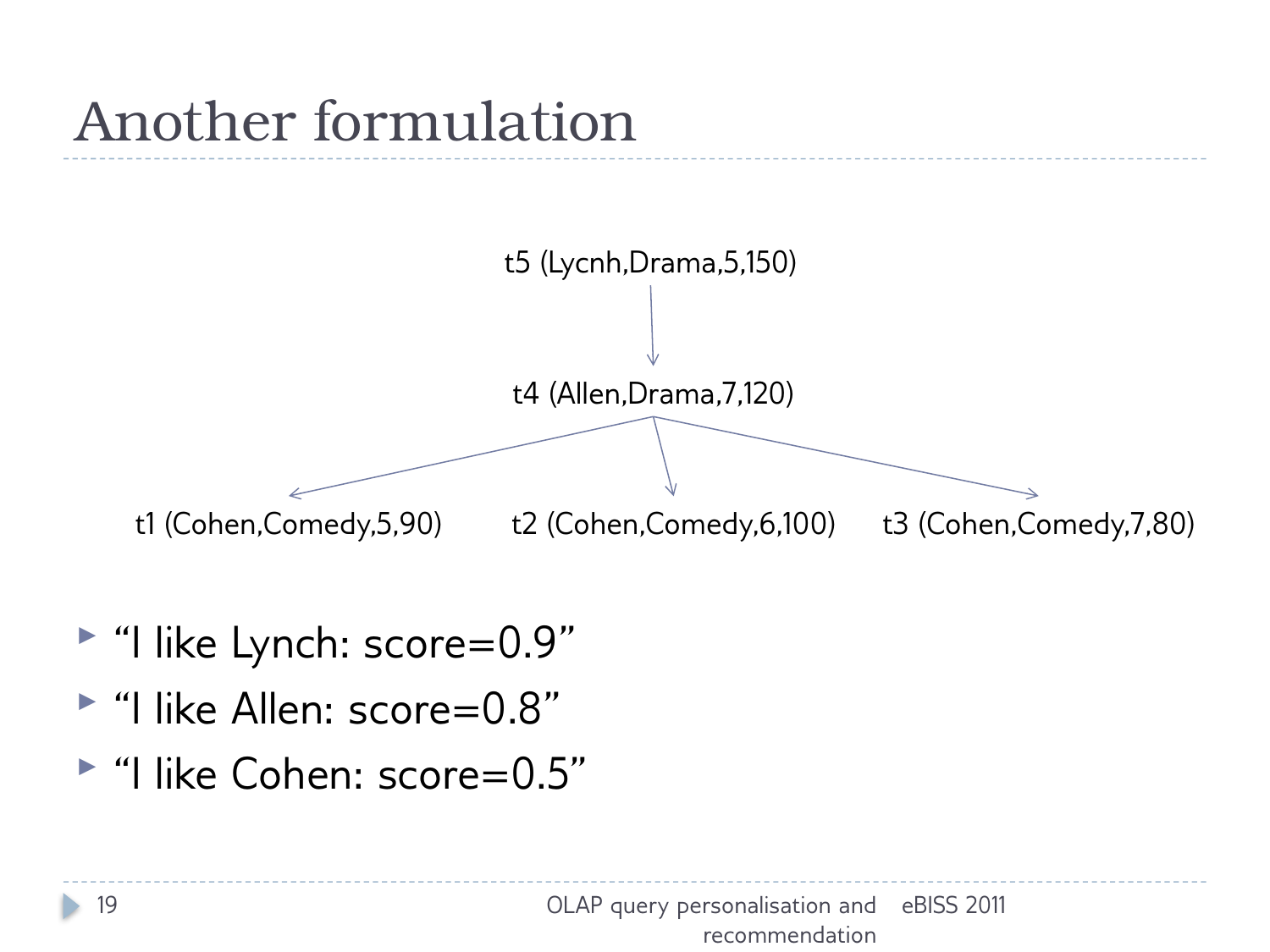

# Another formulation
t5 (Lycnh,Drama,5,150)
t4 (Allen,Drama,7,120)
t1 (Cohen,Comedy,5,90)
t3 (Cohen,Comedy,7,80)

t2 (Cohen,Comedy,6,100)

“I like Lynch: score=0.9”
“I like Allen: score=0.8”
“I like Cohen: score=0.5”
19
OLAP query personalisation and recommendation
eBISS 2011